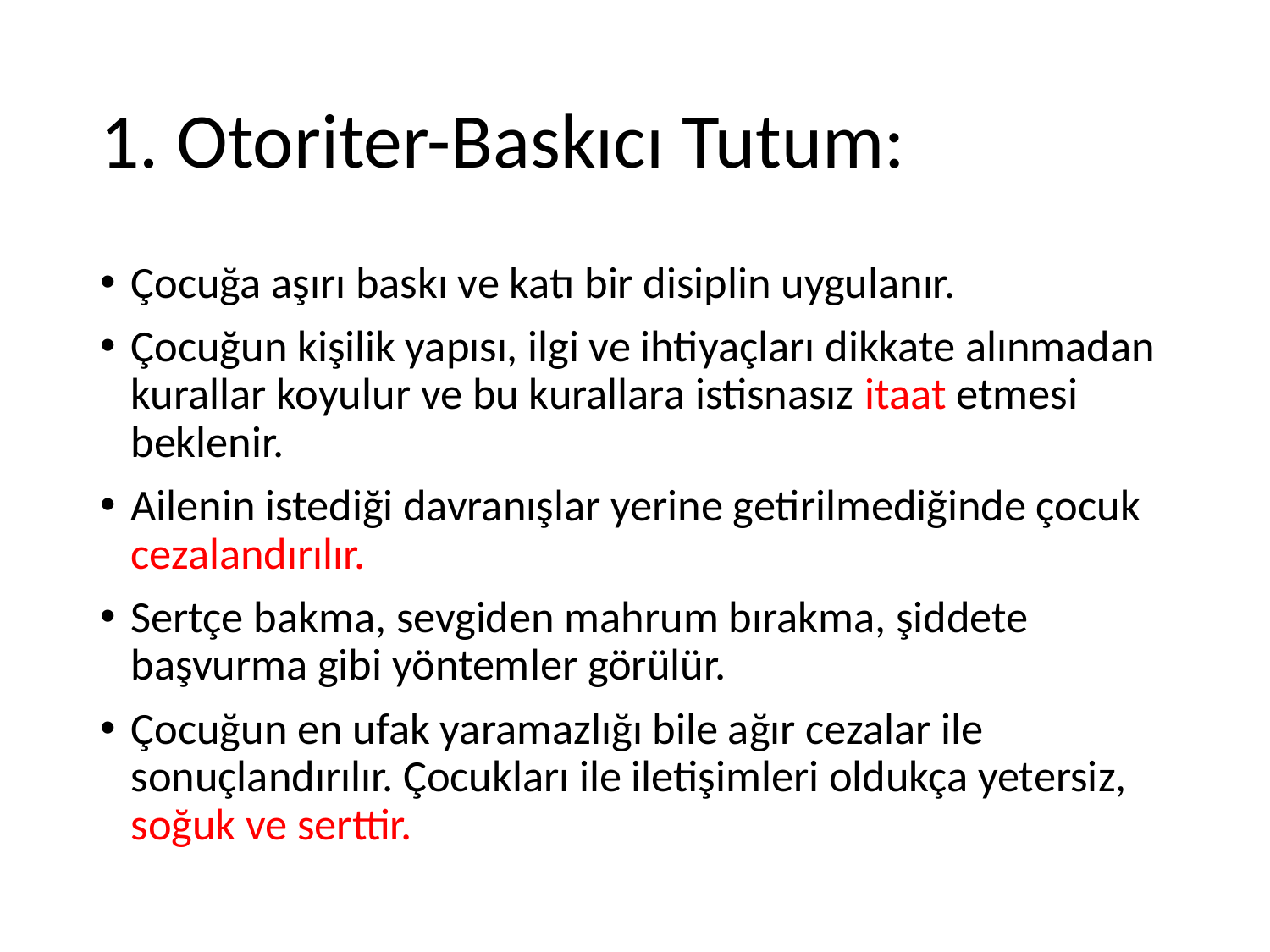

# 1. Otoriter-Baskıcı Tutum:
Çocuğa aşırı baskı ve katı bir disiplin uygulanır.
Çocuğun kişilik yapısı, ilgi ve ihtiyaçları dikkate alınmadan kurallar koyulur ve bu kurallara istisnasız itaat etmesi beklenir.
Ailenin istediği davranışlar yerine getirilmediğinde çocuk cezalandırılır.
Sertçe bakma, sevgiden mahrum bırakma, şiddete başvurma gibi yöntemler görülür.
Çocuğun en ufak yaramazlığı bile ağır cezalar ile sonuçlandırılır. Çocukları ile iletişimleri oldukça yetersiz, soğuk ve serttir.